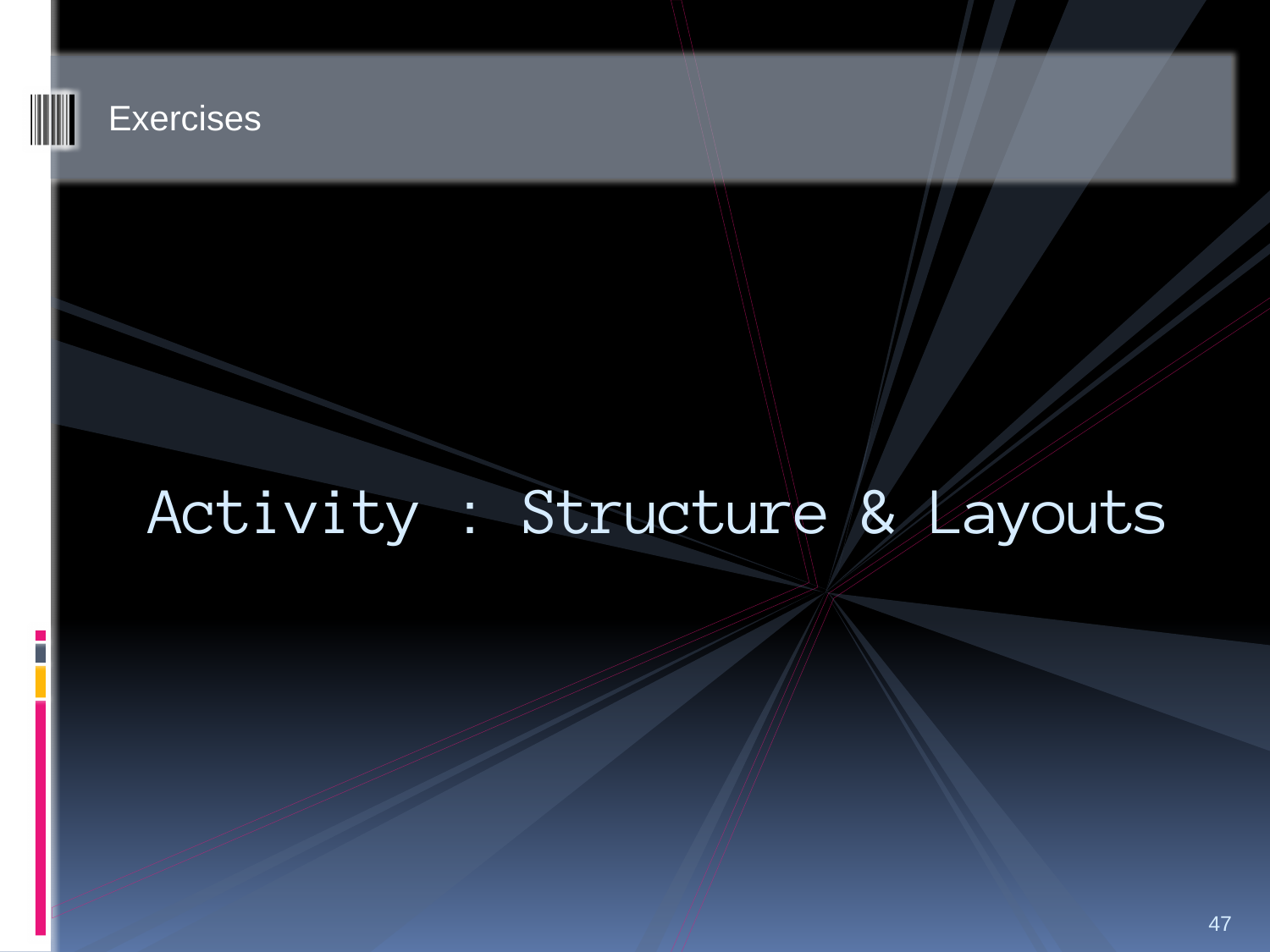

Exercises
# Activity : Structure & Layouts
47